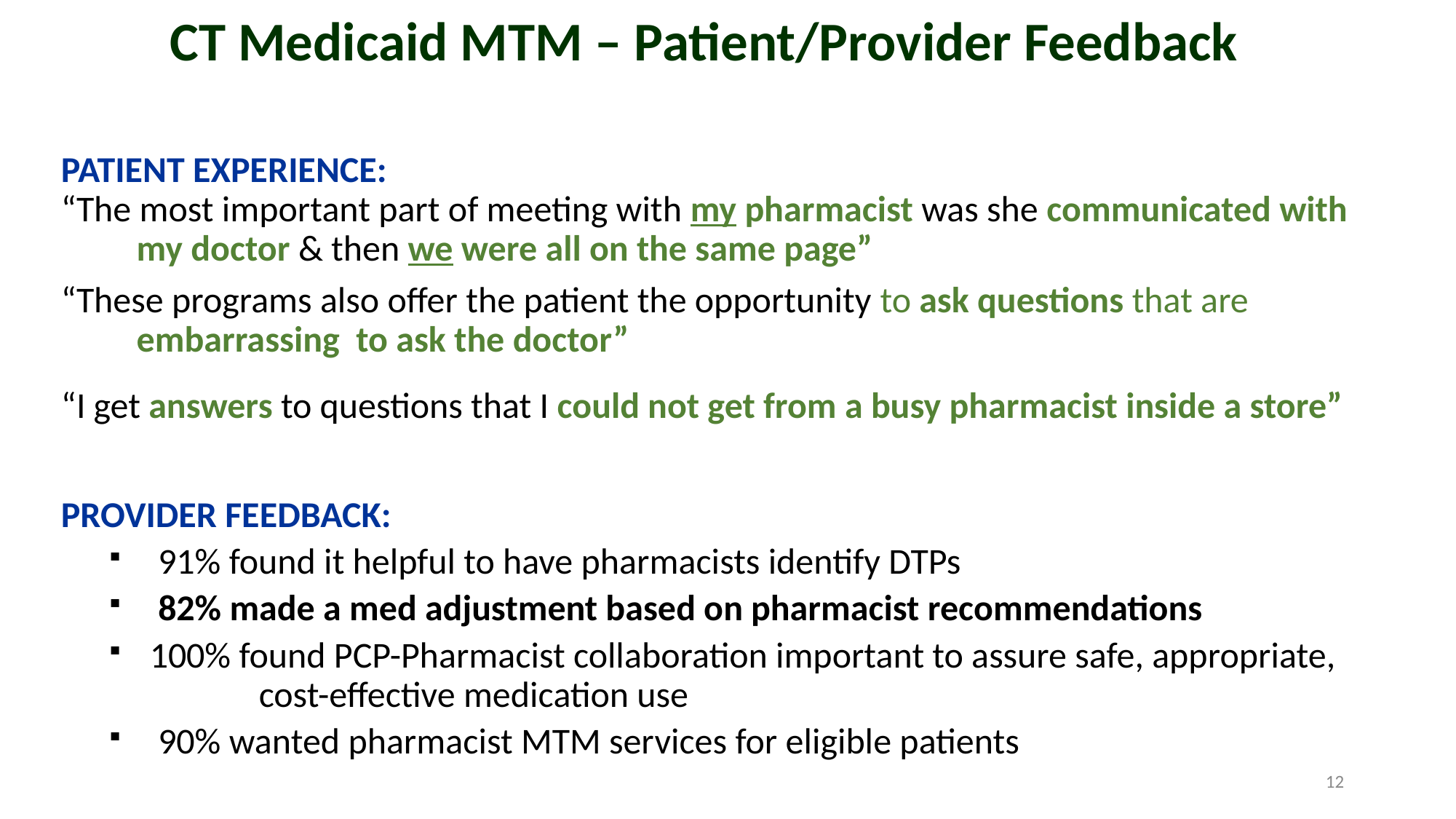

#
CT Medicaid MTM – Patient/Provider Feedback

PATIENT EXPERIENCE:
“The most important part of meeting with my pharmacist was she communicated with  my doctor & then we were all on the same page”

“These programs also offer the patient the opportunity to ask questions that are embarrassing  to ask the doctor”

“I get answers to questions that I could not get from a busy pharmacist inside a store”

PROVIDER FEEDBACK:
 91% found it helpful to have pharmacists identify DTPs
 82% made a med adjustment based on pharmacist recommendations
100% found PCP-Pharmacist collaboration important to assure safe, appropriate,   	cost-effective medication use
 90% wanted pharmacist MTM services for eligible patients

12